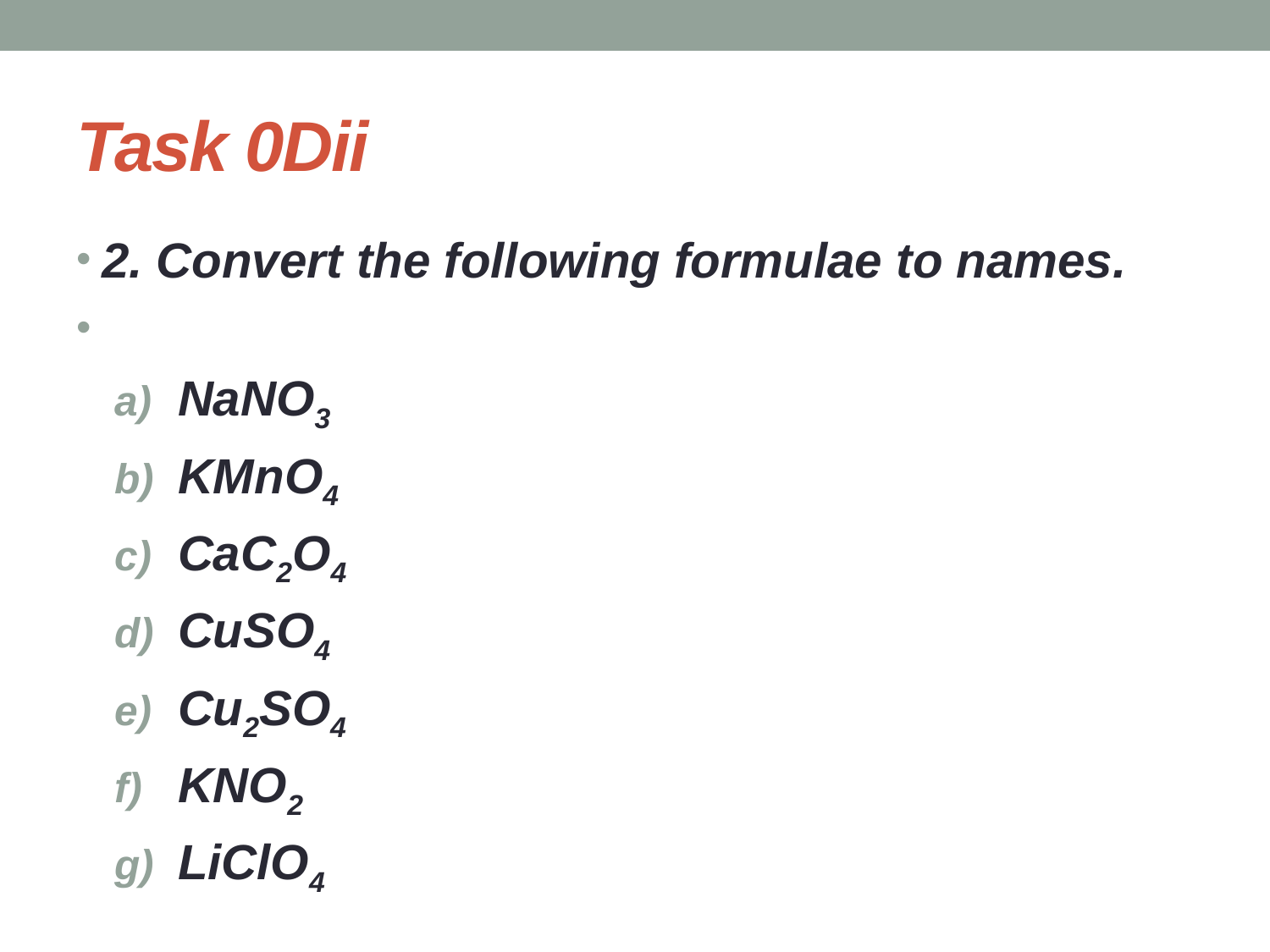

# Task 0Dii
2. Convert the following formulae to names.

NaNO3
KMnO4
CaC2O4
CuSO4
Cu2SO4
KNO2
LiClO4